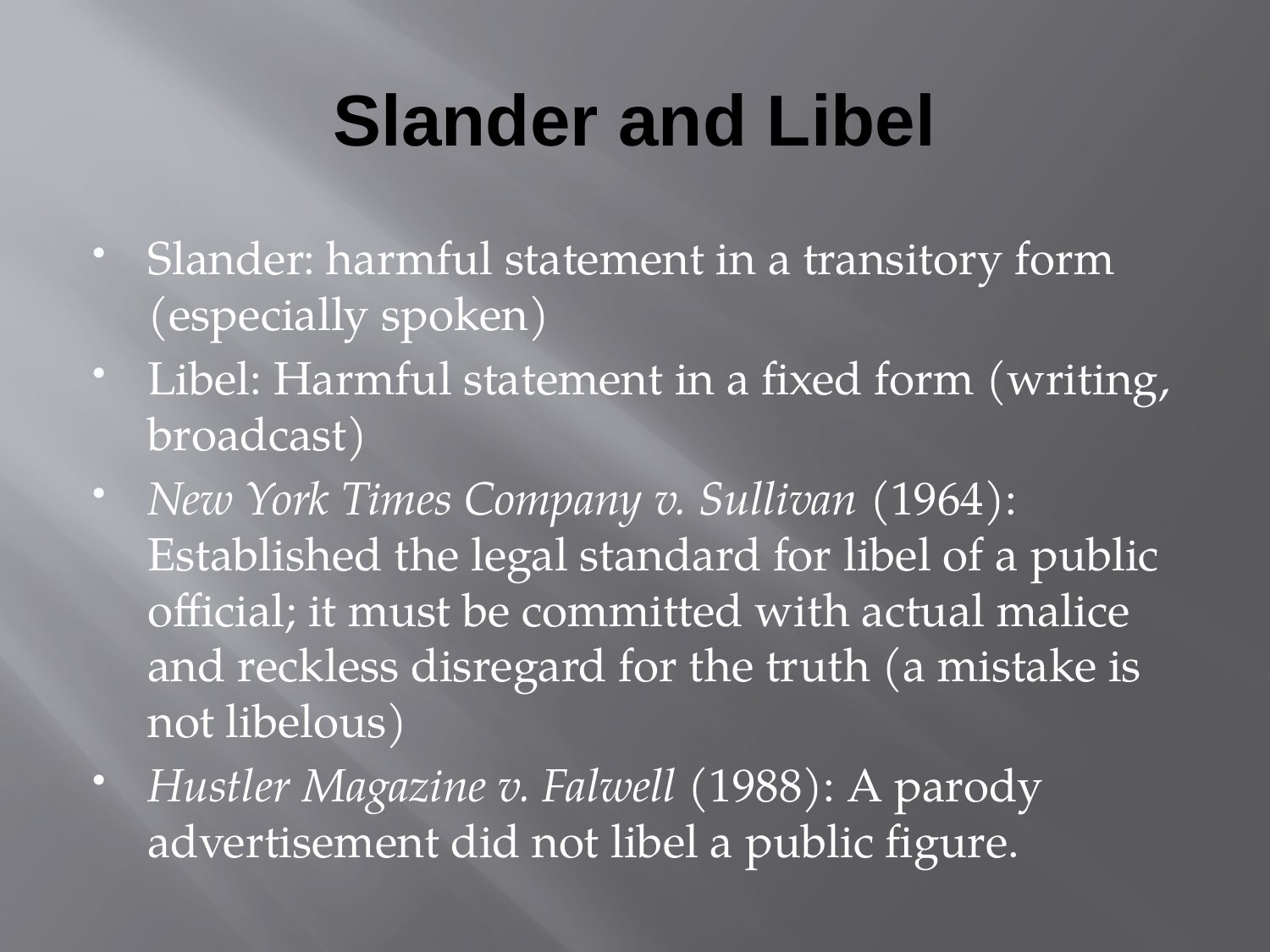

# Slander and Libel
Slander: harmful statement in a transitory form (especially spoken)
Libel: Harmful statement in a fixed form (writing, broadcast)
New York Times Company v. Sullivan (1964): Established the legal standard for libel of a public official; it must be committed with actual malice and reckless disregard for the truth (a mistake is not libelous)
Hustler Magazine v. Falwell (1988): A parody advertisement did not libel a public figure.